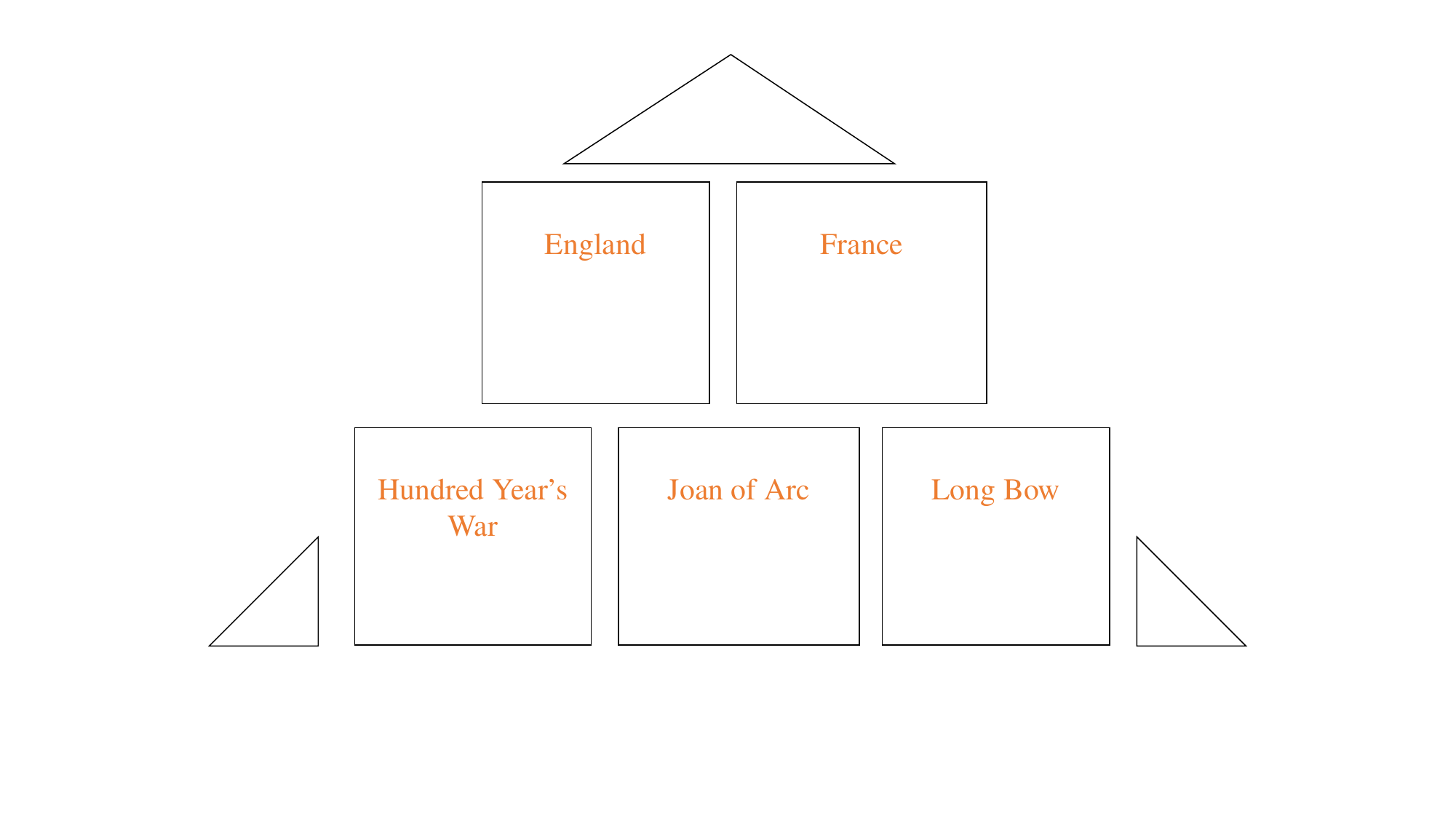

England

France

Hundred Year’s War

Joan of Arc

Long Bow